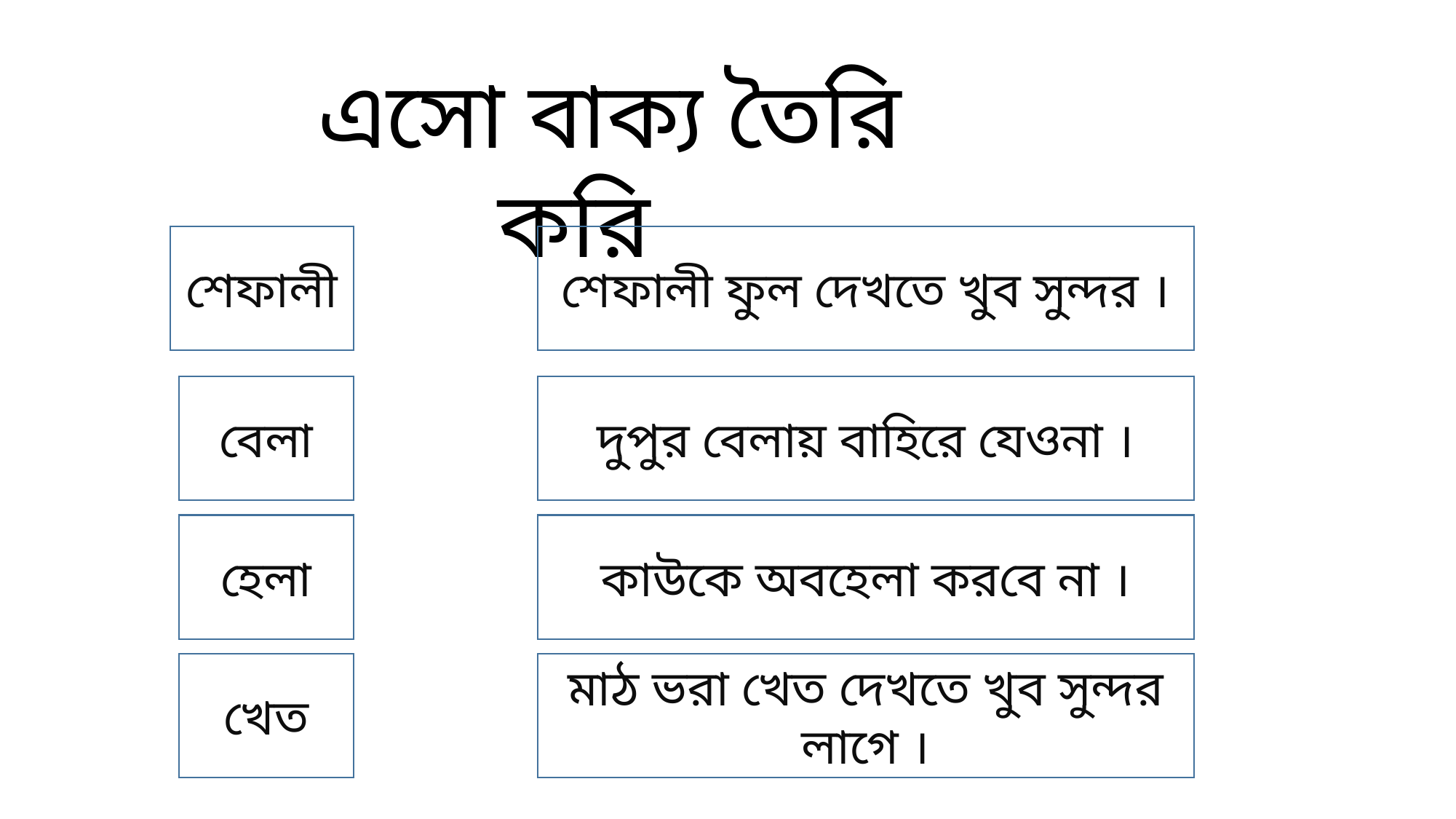

এসো বাক্য তৈরি করি
শেফালী
শেফালী ফুল দেখতে খুব সুন্দর ।
দুপুর বেলায় বাহিরে যেওনা ।
বেলা
কাউকে অবহেলা করবে না ।
হেলা
খেত
মাঠ ভরা খেত দেখতে খুব সুন্দর লাগে ।